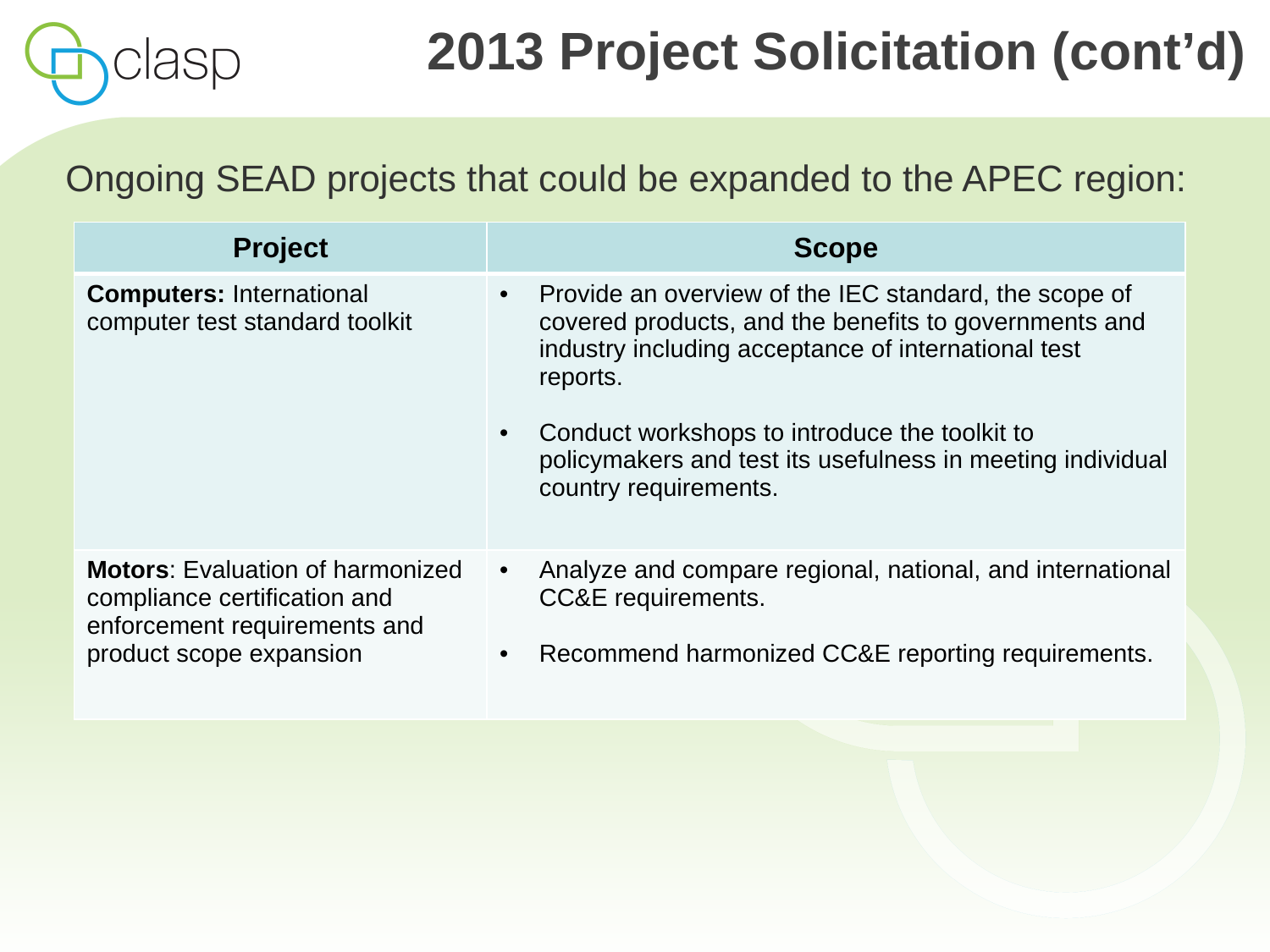

# 2013 Project Solicitation (cont’d)

Ongoing SEAD projects that could be expanded to the APEC region:

| Project | Scope |
| --- | --- |
| Computers: International computer test standard toolkit | Provide an overview of the IEC standard, the scope of covered products, and the benefits to governments and industry including acceptance of international test reports. Conduct workshops to introduce the toolkit to policymakers and test its usefulness in meeting individual country requirements. |
| Motors: Evaluation of harmonized compliance certification and enforcement requirements and product scope expansion | Analyze and compare regional, national, and international CC&E requirements. Recommend harmonized CC&E reporting requirements. |